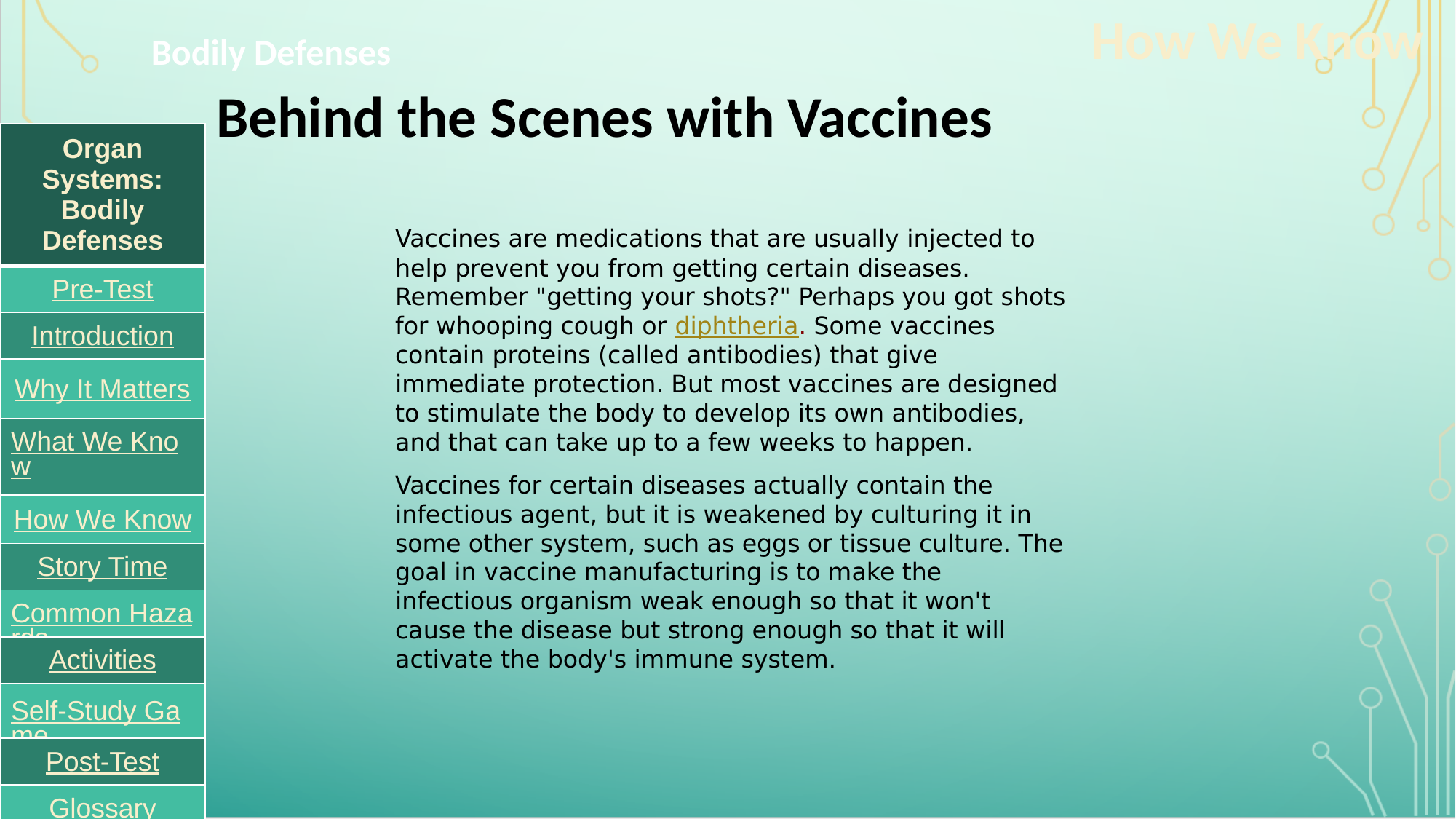

How We Know
Bodily Defenses
# Behind the Scenes with Vaccines
| Organ Systems: Bodily Defenses |
| --- |
| Pre-Test |
| Introduction |
| Why It Matters |
| What We Know |
| How We Know |
| Story Time |
| Common Hazards |
| Activities |
| Self-Study Game |
| Post-Test |
| Glossary |
Vaccines are medications that are usually injected to help prevent you from getting certain diseases. Remember "getting your shots?" Perhaps you got shots for whooping cough or diphtheria. Some vaccines contain proteins (called antibodies) that give immediate protection. But most vaccines are designed to stimulate the body to develop its own antibodies, and that can take up to a few weeks to happen.
Vaccines for certain diseases actually contain the infectious agent, but it is weakened by culturing it in some other system, such as eggs or tissue culture. The goal in vaccine manufacturing is to make the infectious organism weak enough so that it won't cause the disease but strong enough so that it will activate the body's immune system.